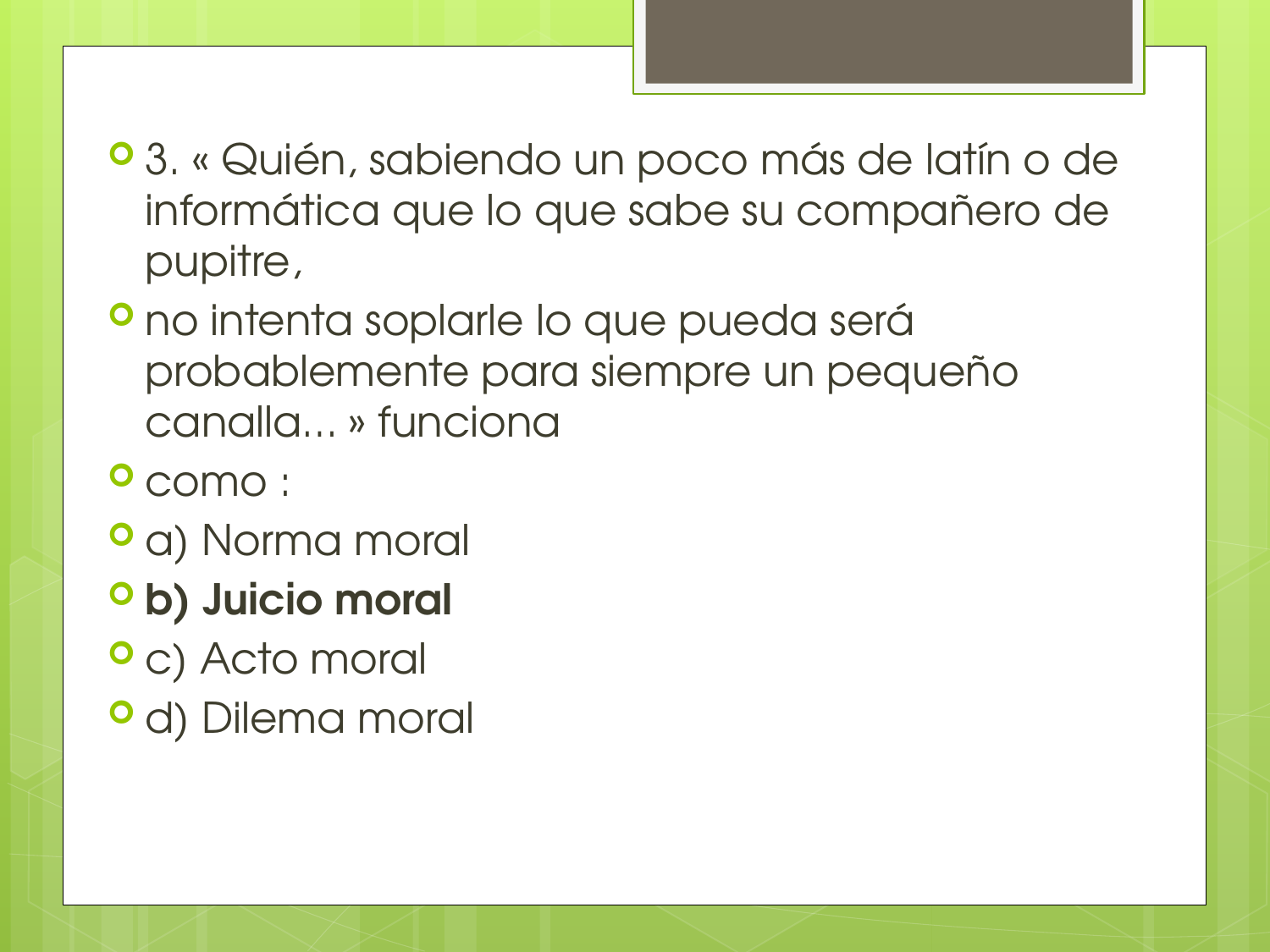

3. « Quién, sabiendo un poco más de latín o de informática que lo que sabe su compañero de pupitre,
no intenta soplarle lo que pueda será probablemente para siempre un pequeño canalla… » funciona
como :
a) Norma moral
b) Juicio moral
c) Acto moral
d) Dilema moral